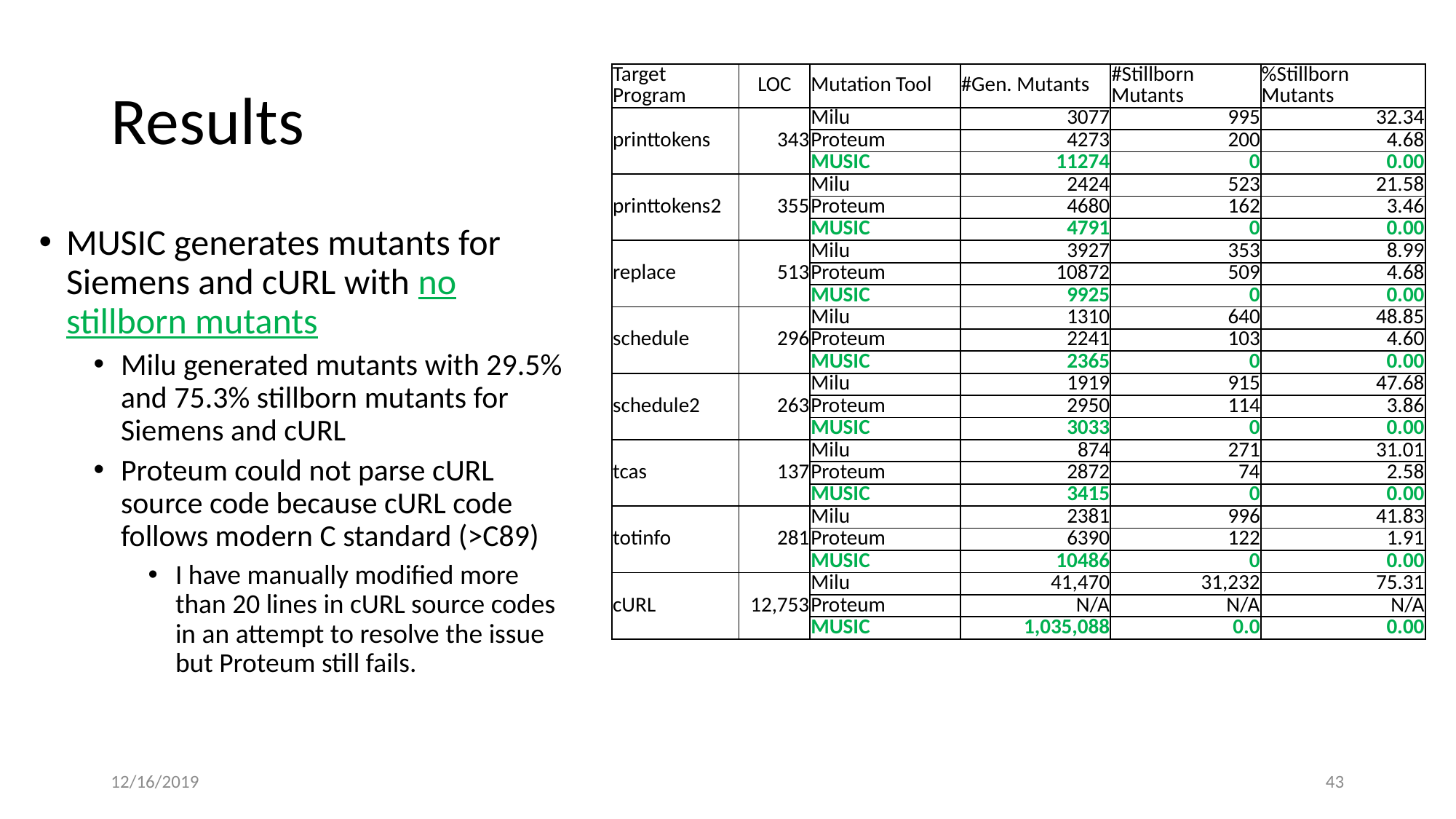

# Results
| Target Program | LOC | Mutation Tool | #Gen. Mutants | #Stillborn Mutants | %Stillborn Mutants |
| --- | --- | --- | --- | --- | --- |
| printtokens | 343 | Milu | 3077 | 995 | 32.34 |
|  |  | Proteum | 4273 | 200 | 4.68 |
|  |  | MUSIC | 11274 | 0 | 0.00 |
| printtokens2 | 355 | Milu | 2424 | 523 | 21.58 |
|  |  | Proteum | 4680 | 162 | 3.46 |
|  |  | MUSIC | 4791 | 0 | 0.00 |
| replace | 513 | Milu | 3927 | 353 | 8.99 |
|  |  | Proteum | 10872 | 509 | 4.68 |
|  |  | MUSIC | 9925 | 0 | 0.00 |
| schedule | 296 | Milu | 1310 | 640 | 48.85 |
|  |  | Proteum | 2241 | 103 | 4.60 |
|  |  | MUSIC | 2365 | 0 | 0.00 |
| schedule2 | 263 | Milu | 1919 | 915 | 47.68 |
|  |  | Proteum | 2950 | 114 | 3.86 |
|  |  | MUSIC | 3033 | 0 | 0.00 |
| tcas | 137 | Milu | 874 | 271 | 31.01 |
|  |  | Proteum | 2872 | 74 | 2.58 |
|  |  | MUSIC | 3415 | 0 | 0.00 |
| totinfo | 281 | Milu | 2381 | 996 | 41.83 |
|  |  | Proteum | 6390 | 122 | 1.91 |
|  |  | MUSIC | 10486 | 0 | 0.00 |
| cURL | 12,753 | Milu | 41,470 | 31,232 | 75.31 |
|  |  | Proteum | N/A | N/A | N/A |
|  |  | MUSIC | 1,035,088 | 0.0 | 0.00 |
MUSIC generates mutants for Siemens and cURL with no stillborn mutants
Milu generated mutants with 29.5% and 75.3% stillborn mutants for Siemens and cURL
Proteum could not parse cURL source code because cURL code follows modern C standard (>C89)
I have manually modified more than 20 lines in cURL source codes in an attempt to resolve the issue but Proteum still fails.
12/16/2019
43